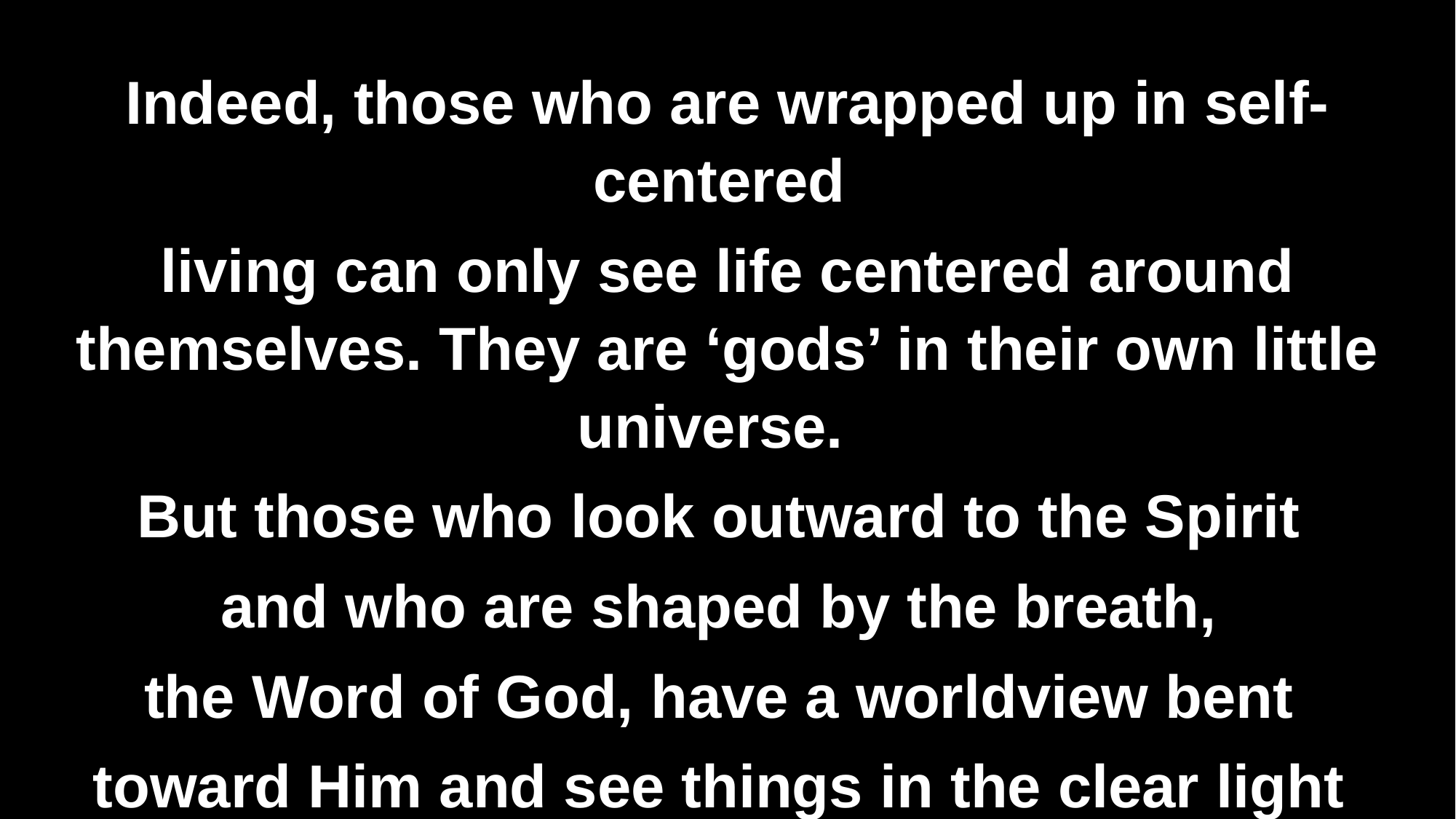

Indeed, those who are wrapped up in self-centered
living can only see life centered around themselves. They are ‘gods’ in their own little universe.
But those who look outward to the Spirit
and who are shaped by the breath,
the Word of God, have a worldview bent
toward Him and see things in the clear light
of what the Spirit desires.